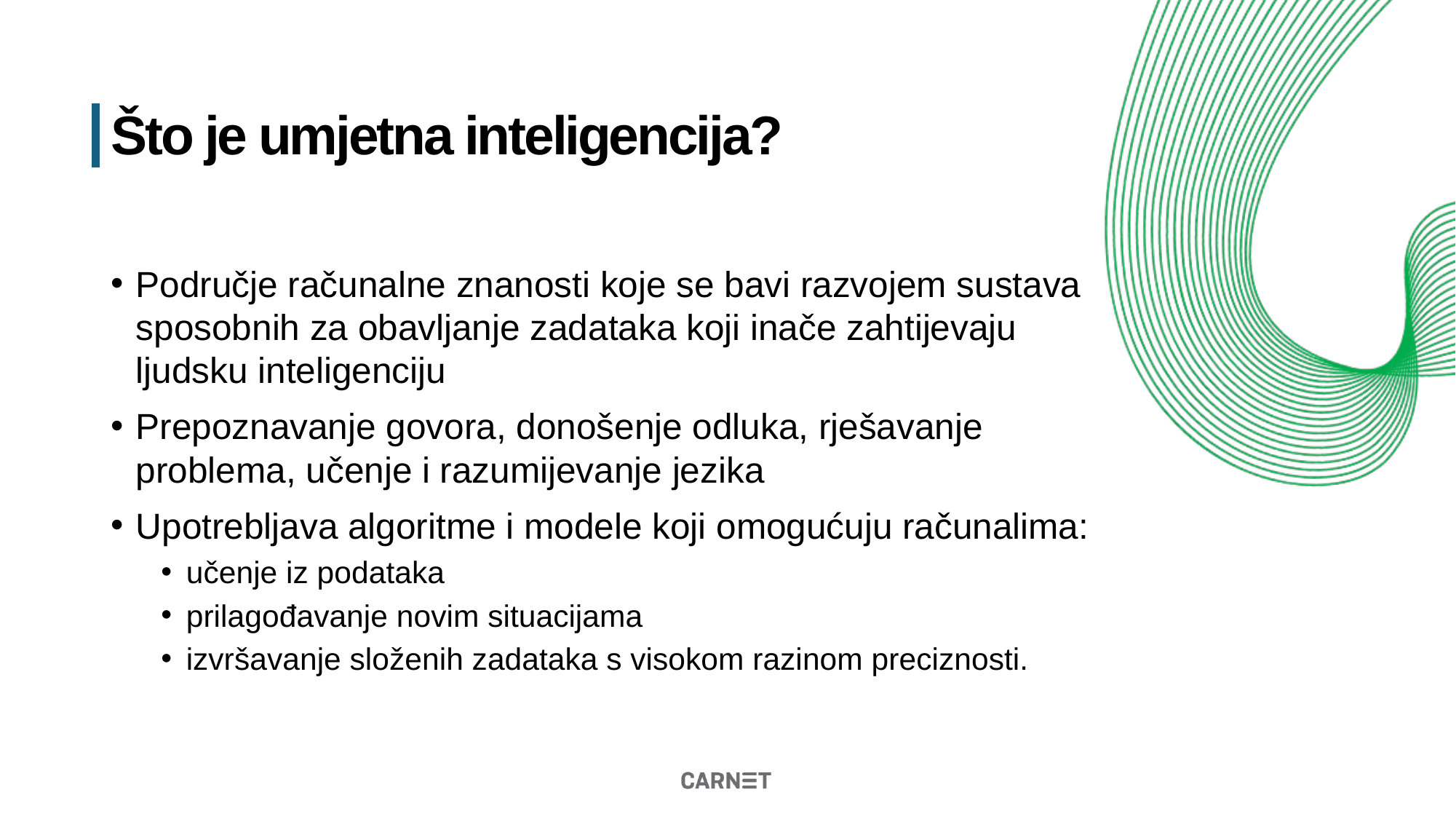

# Što je umjetna inteligencija?
Područje računalne znanosti koje se bavi razvojem sustava sposobnih za obavljanje zadataka koji inače zahtijevaju ljudsku inteligenciju
Prepoznavanje govora, donošenje odluka, rješavanje problema, učenje i razumijevanje jezika
Upotrebljava algoritme i modele koji omogućuju računalima:
učenje iz podataka
prilagođavanje novim situacijama
izvršavanje složenih zadataka s visokom razinom preciznosti.